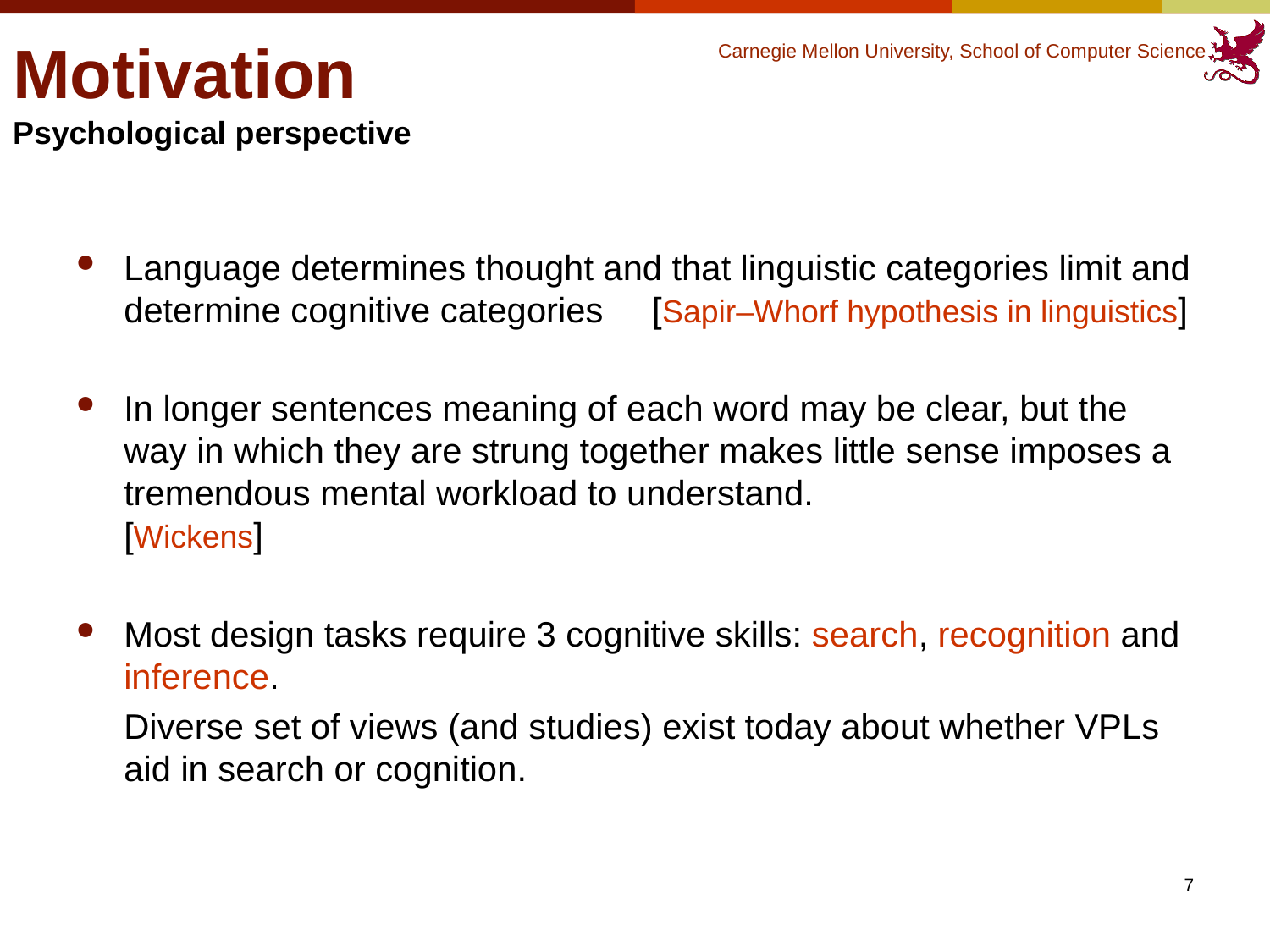

# Motivation Psychological perspective
Language determines thought and that linguistic categories limit and determine cognitive categories     [Sapir–Whorf hypothesis in linguistics]

In longer sentences meaning of each word may be clear, but the way in which they are strung together makes little sense imposes a tremendous mental workload to understand. 		         [Wickens]

Most design tasks require 3 cognitive skills: search, recognition and inference.
	Diverse set of views (and studies) exist today about whether VPLs aid in search or cognition.

7